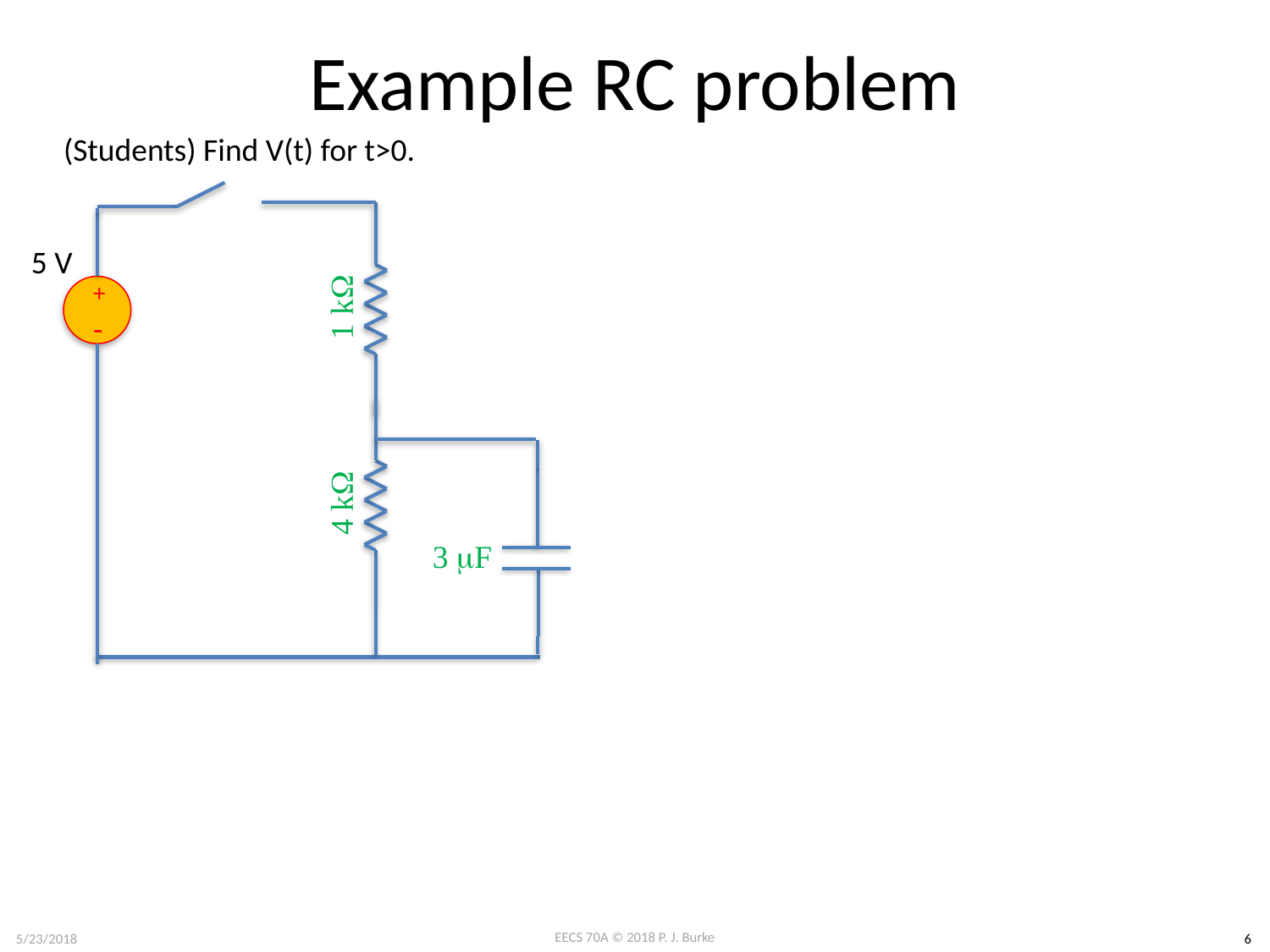

# Example RC problem
(Students) Find V(t) for t>0.
1 kΩ
5 V
+

-
4 kΩ
3 μF